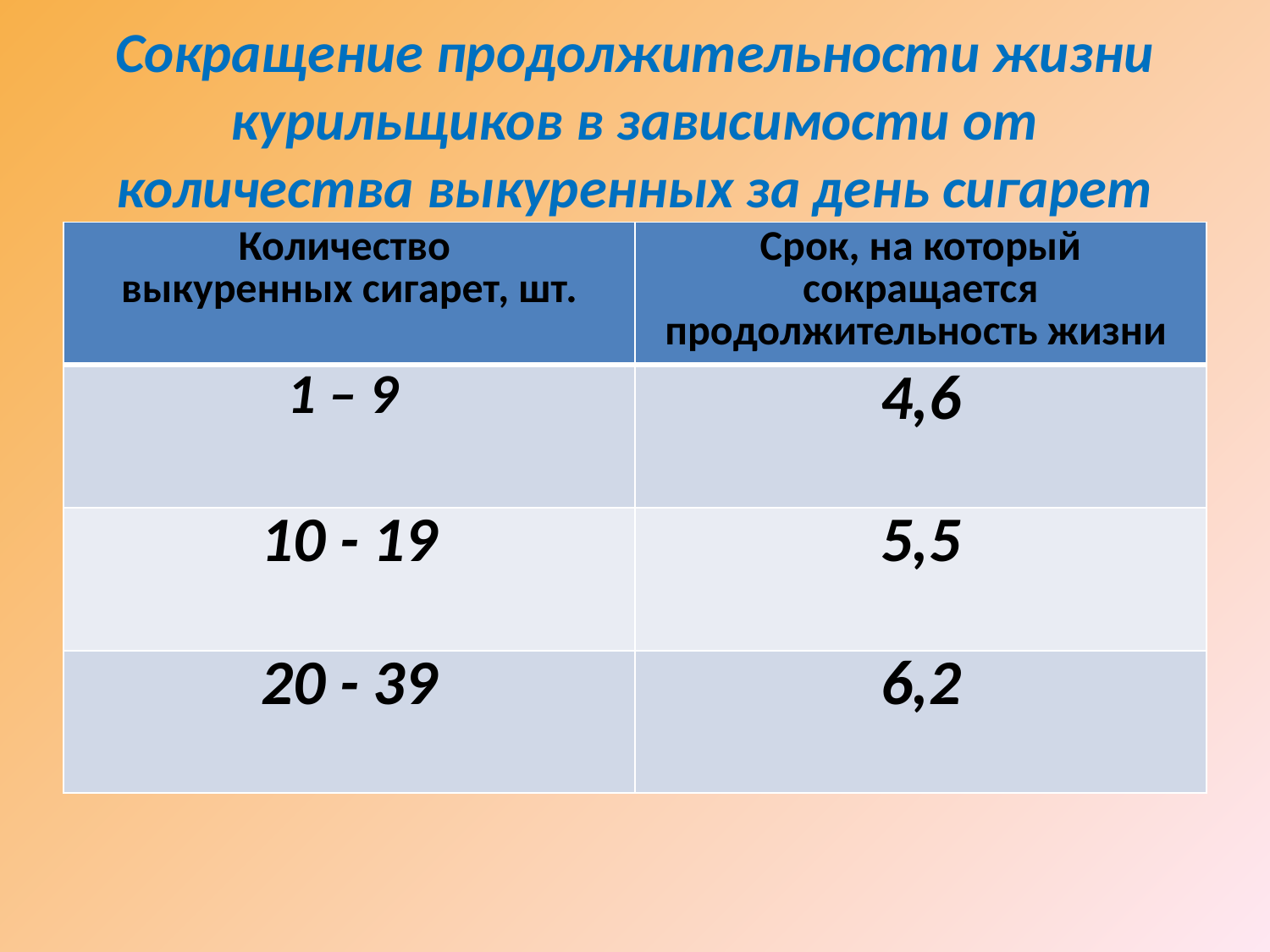

# Сокращение продолжительности жизни курильщиков в зависимости от количества выкуренных за день сигарет
| Количество выкуренных сигарет, шт. | Срок, на который сокращается продолжительность жизни |
| --- | --- |
| 1 – 9 | 4,6 |
| 10 - 19 | 5,5 |
| 20 - 39 | 6,2 |